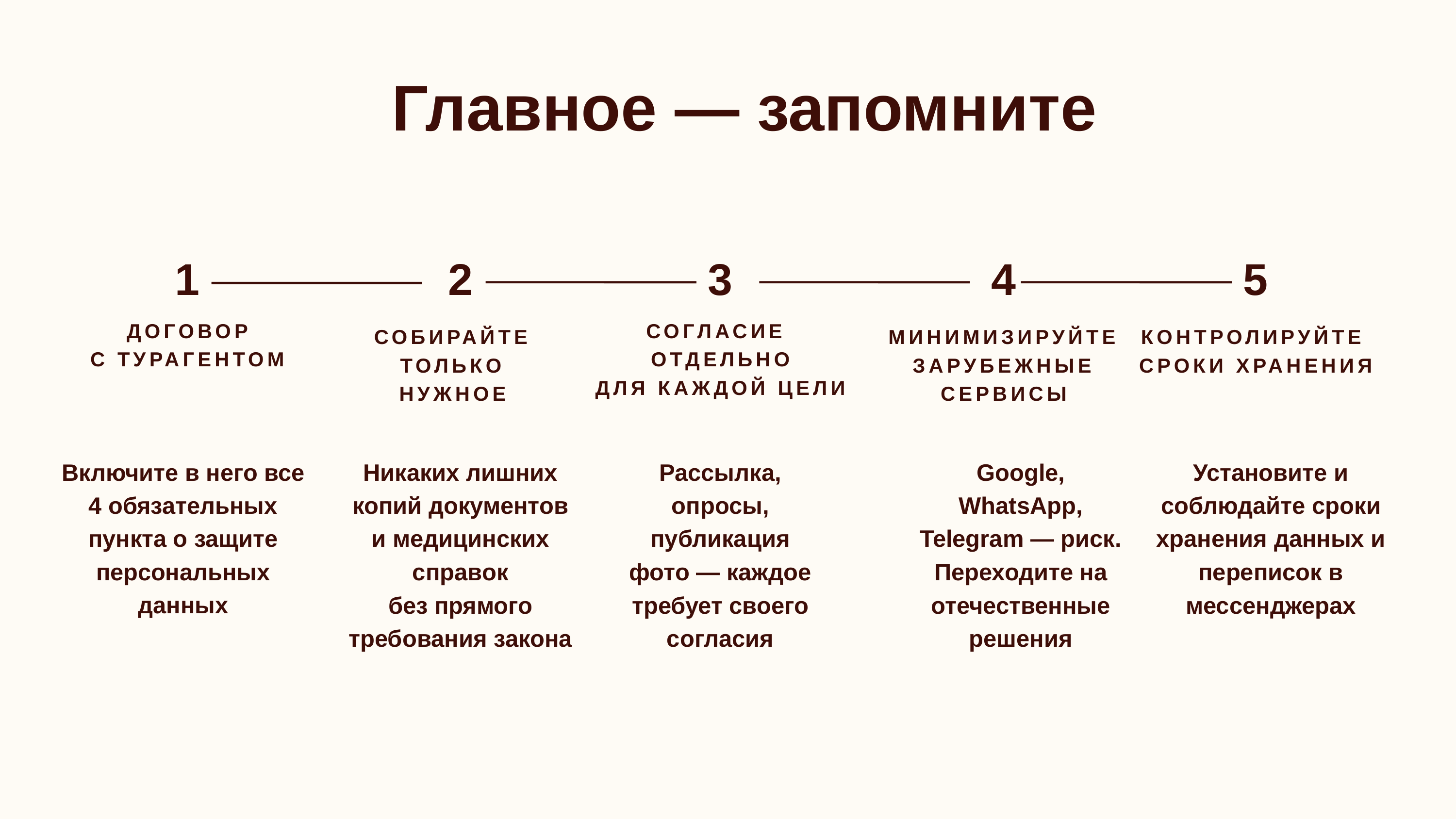

Главное — запомните

1
2
3
4
5

ДОГОВОР
С ТУРАГЕНТОМ
СОГЛАСИЕ  ОТДЕЛЬНО
ДЛЯ КАЖДОЙ ЦЕЛИ

СОБИРАЙТЕ ТОЛЬКО НУЖНОЕ
МИНИМИЗИРУЙТЕ ЗАРУБЕЖНЫЕ СЕРВИСЫ

КОНТРОЛИРУЙТЕ
СРОКИ ХРАНЕНИЯ

Включите в него все 4 обязательных пункта о защите персональных данных
Никаких лишних копий документов
и медицинских справок
без прямого требования закона

Рассылка, опросы, публикация фото — каждое требует своего согласия

Google, WhatsApp, Telegram — риск. Переходите на отечественные решения

Установите и соблюдайте сроки хранения данных и переписок в мессенджерах